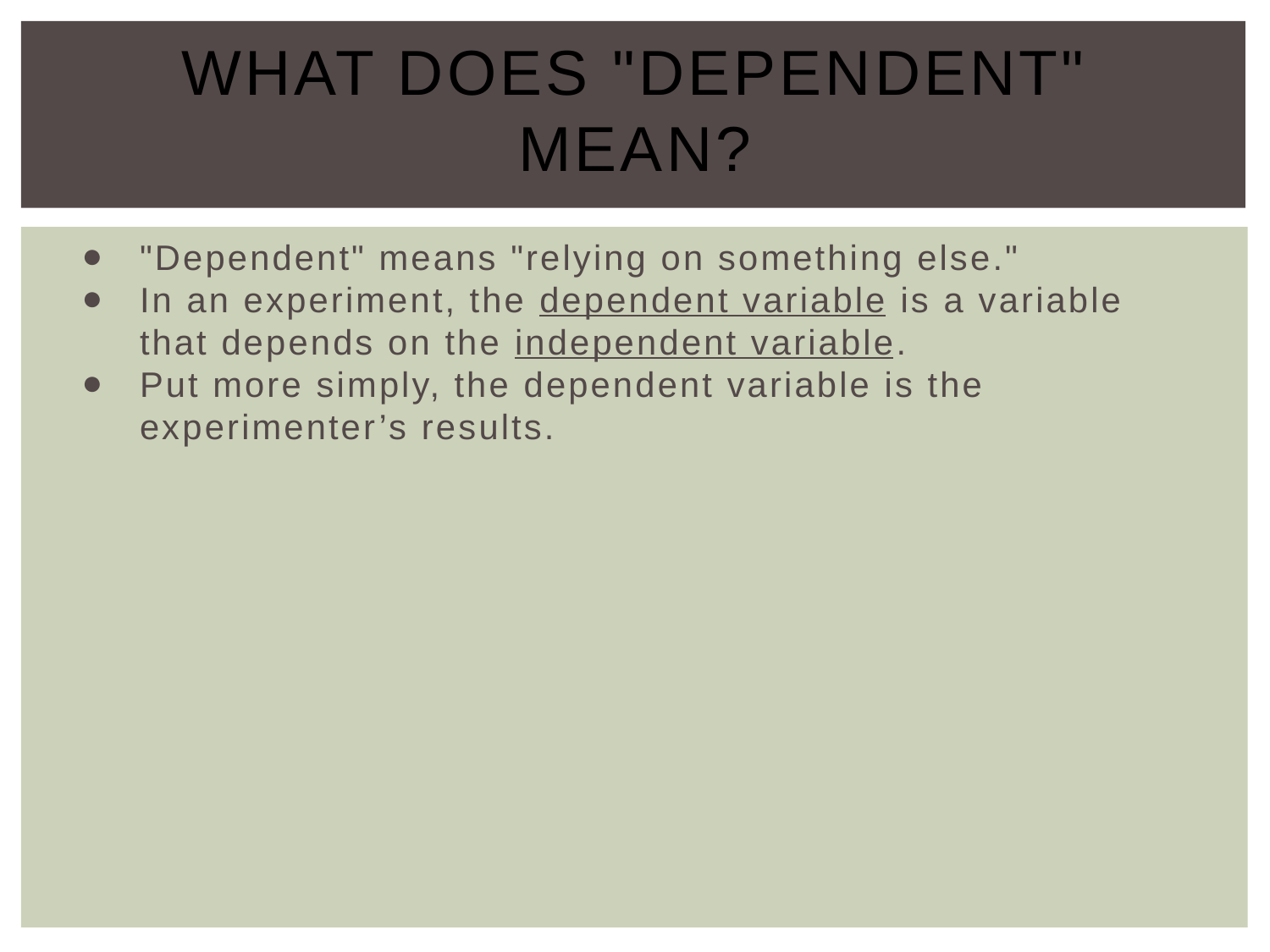

# What does "dependent" mean?
"Dependent" means "relying on something else."
In an experiment, the dependent variable is a variable that depends on the independent variable.
Put more simply, the dependent variable is the experimenter’s results.